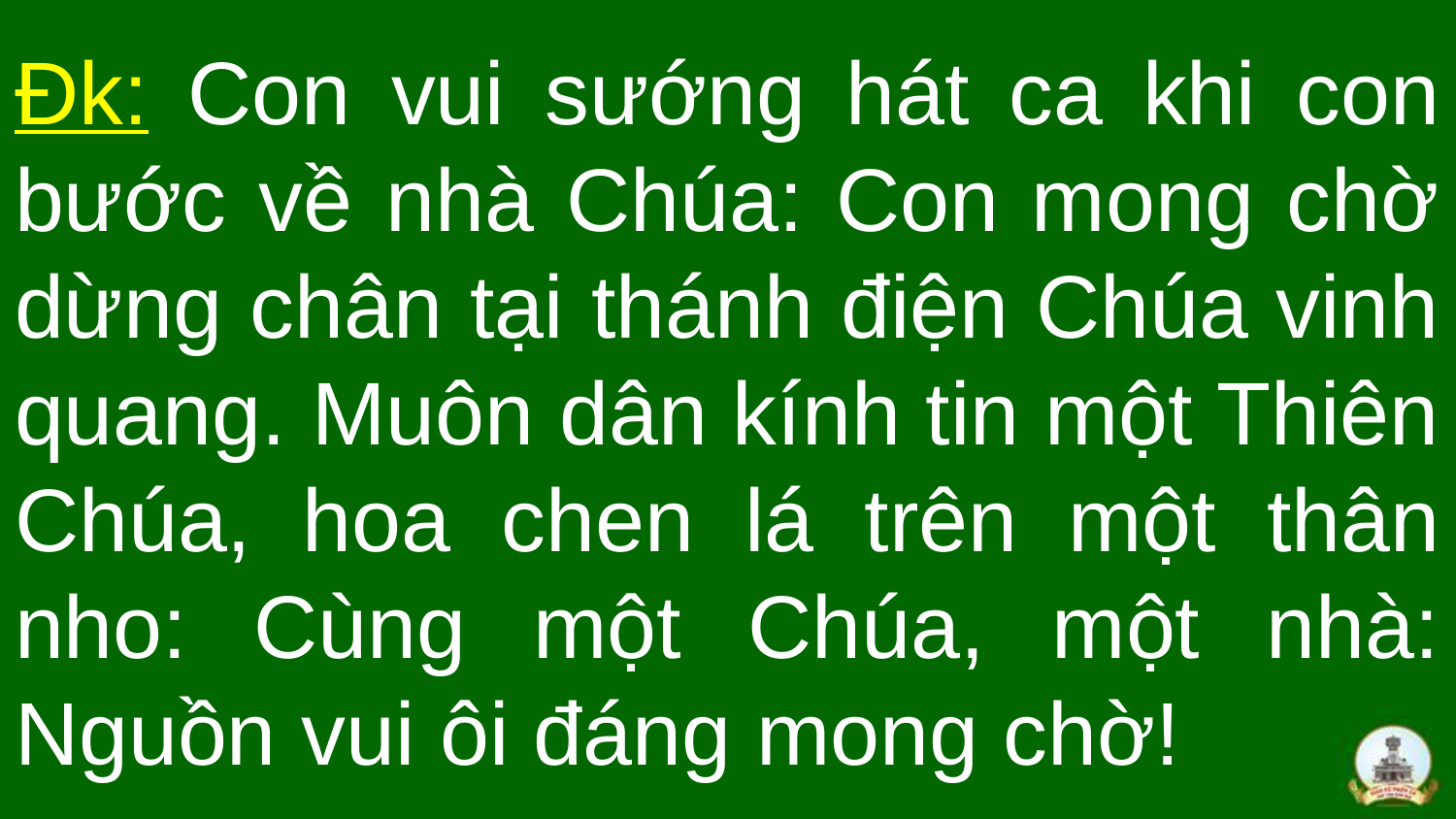

# Đk: Con vui sướng hát ca khi con bước về nhà Chúa: Con mong chờ dừng chân tại thánh điện Chúa vinh quang. Muôn dân kính tin một Thiên Chúa, hoa chen lá trên một thân nho: Cùng một Chúa, một nhà: Nguồn vui ôi đáng mong chờ!